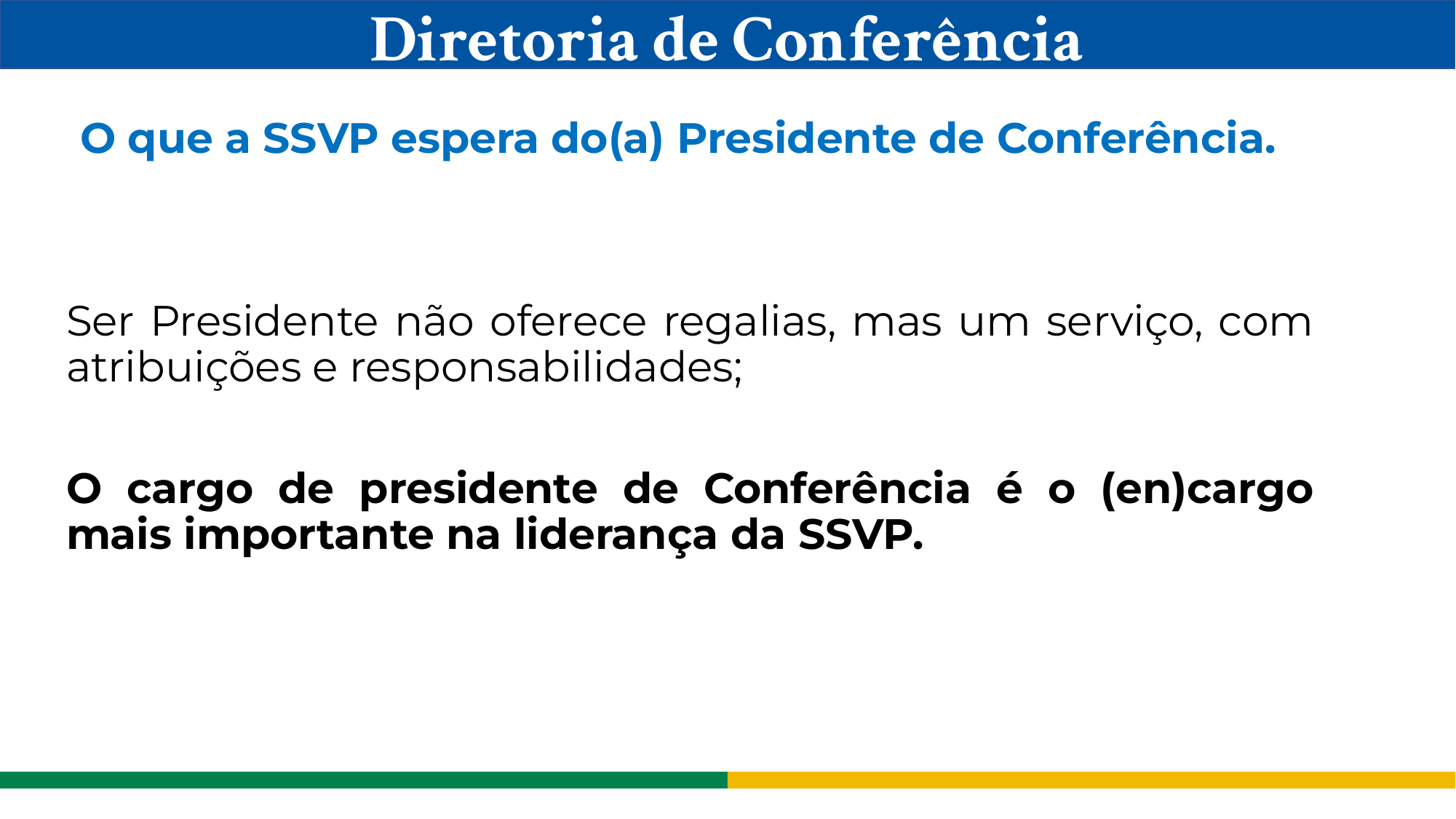

Diretoria de Conferência
O que a SSVP espera do(a) Presidente de Conferência.

Ser Presidente não oferece regalias, mas um serviço, com atribuições e responsabilidades;

O cargo de presidente de Conferência é o (en)cargo mais importante na liderança da SSVP.